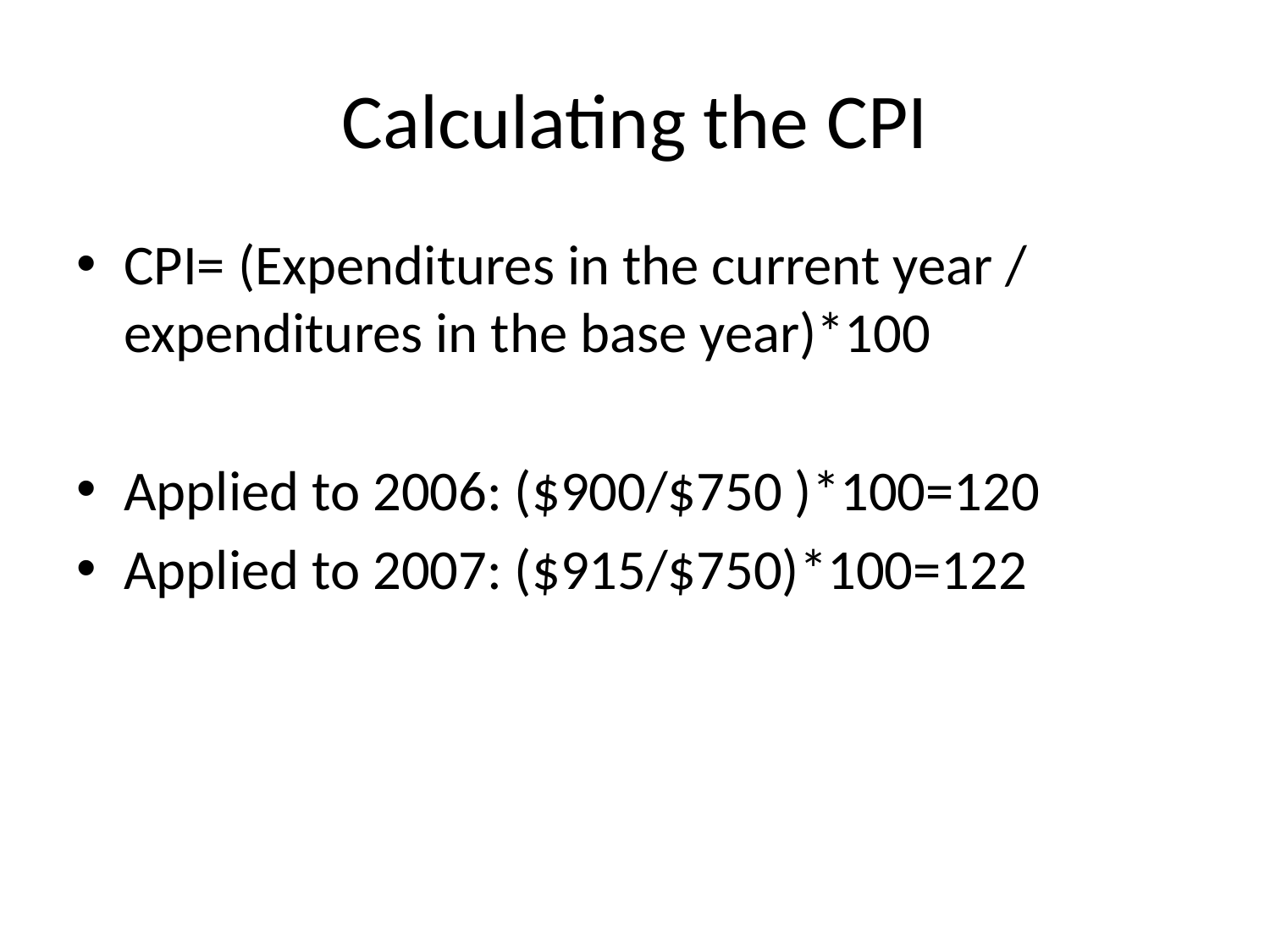

# Calculating the CPI
CPI= (Expenditures in the current year / expenditures in the base year)*100

Applied to 2006: ($900/$750 )*100=120
Applied to 2007: ($915/$750)*100=122